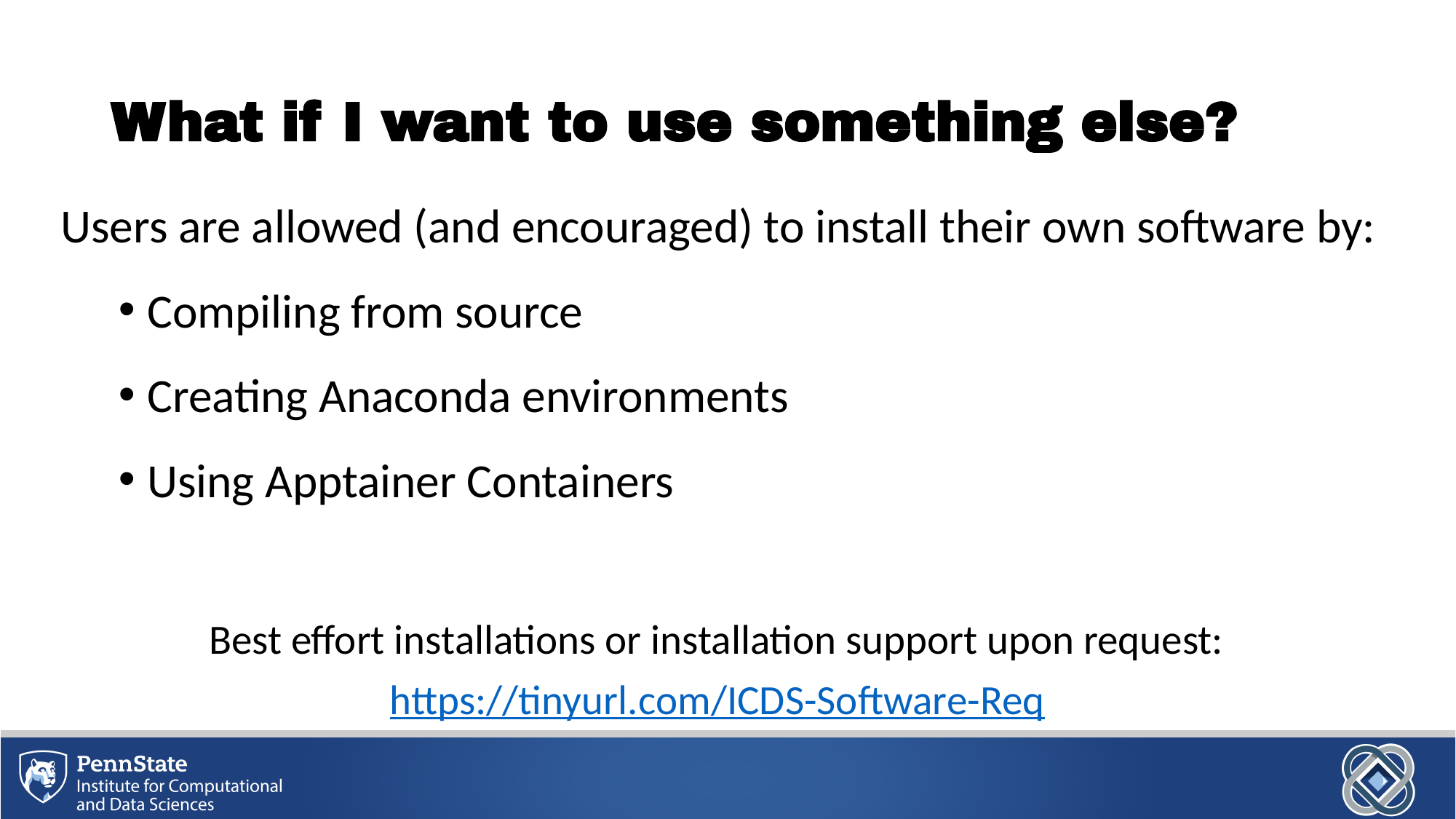

# What if I want to use something else?
Users are allowed (and encouraged) to install their own software by:
Compiling from source
Creating Anaconda environments
Using Apptainer Containers

Best effort installations or installation support upon request: https://tinyurl.com/ICDS-Software-Req